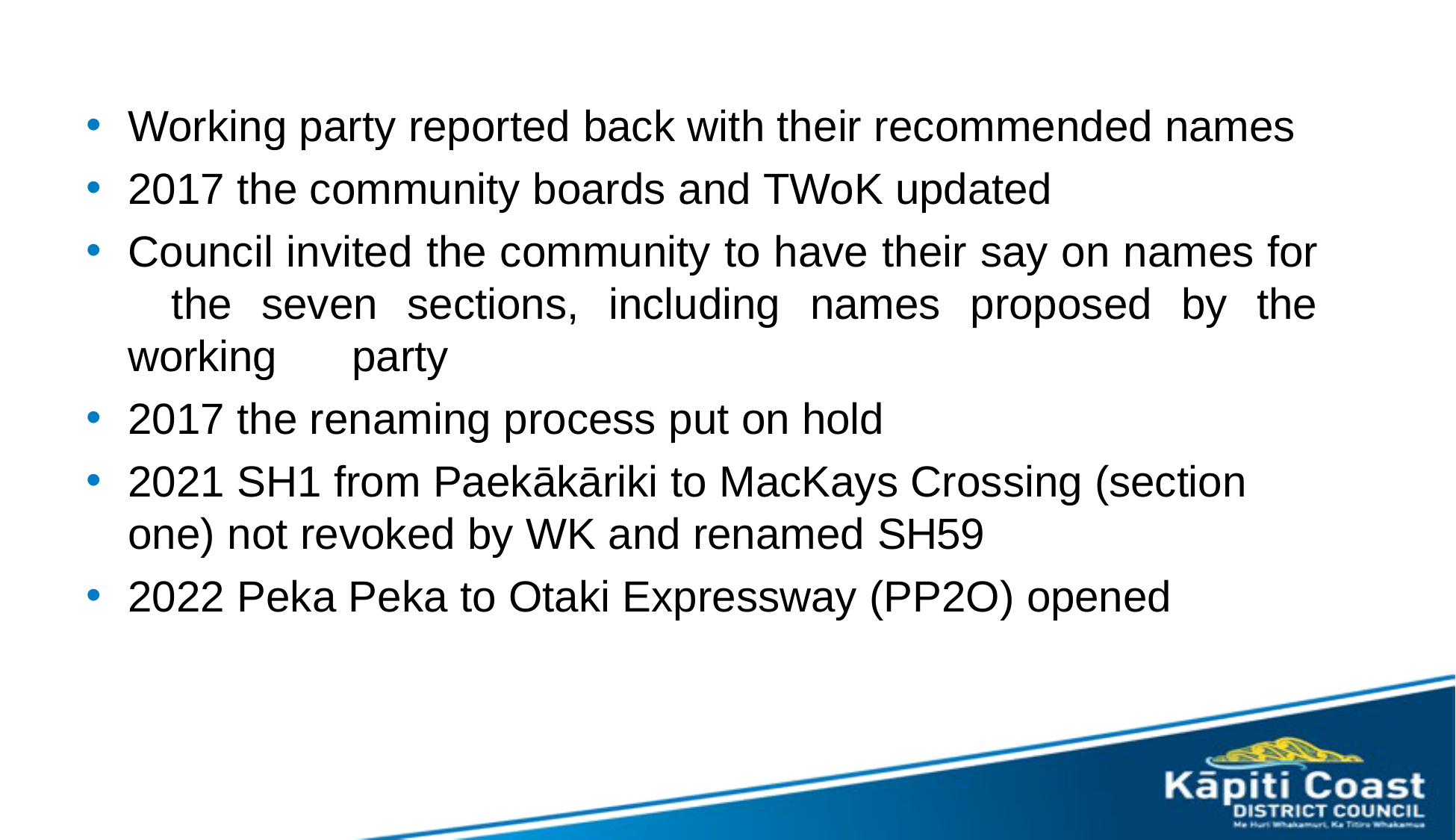

Working party reported back with their recommended names
2017 the community boards and TWoK updated
Council invited the community to have their say on names for 	the seven sections, including names proposed by the working 	party
2017 the renaming process put on hold
2021 SH1 from Paekākāriki to MacKays Crossing (section one) not revoked by WK and renamed SH59
2022 Peka Peka to Otaki Expressway (PP2O) opened